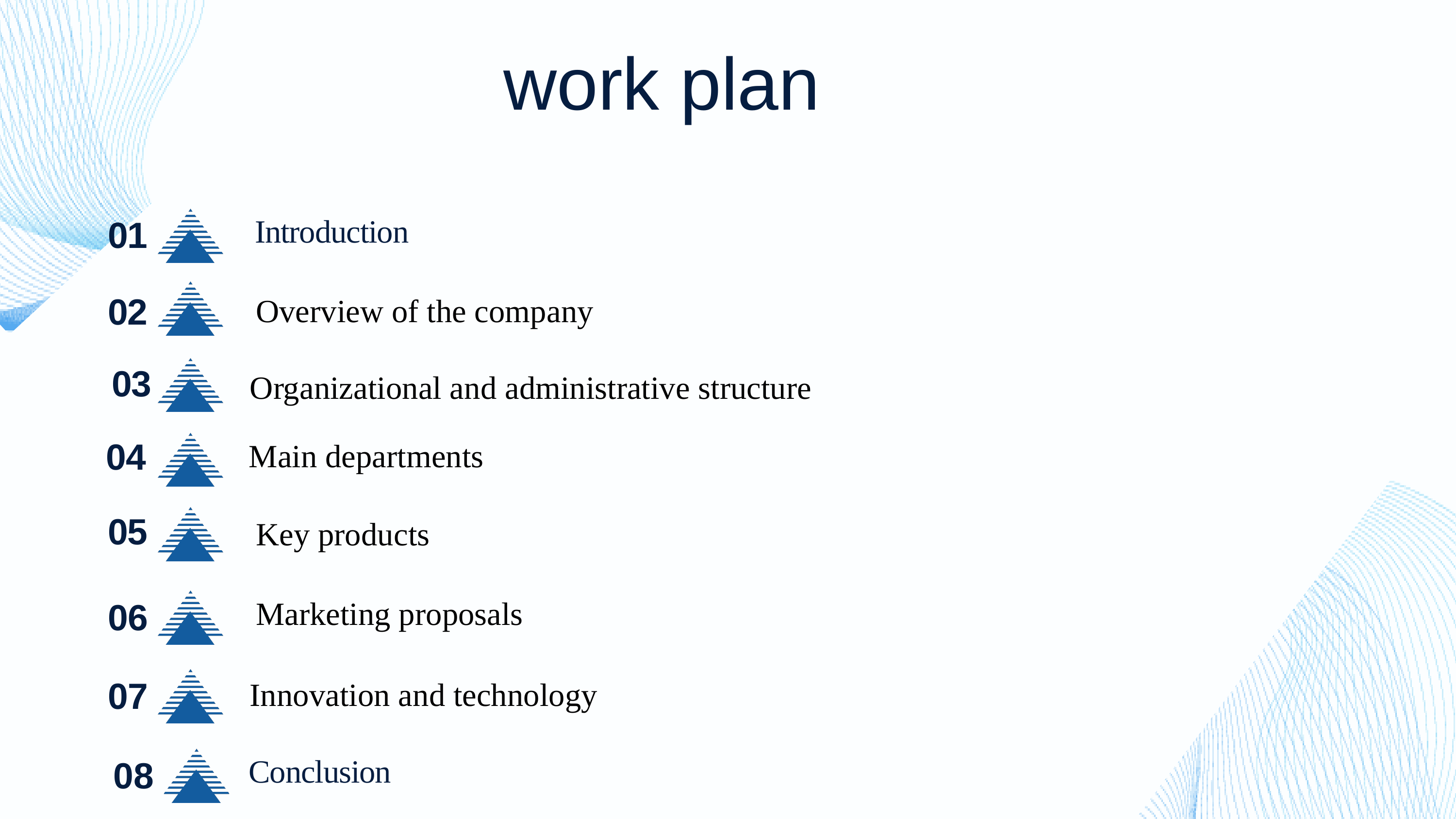

work plan

Introduction
01

Overview of the company

02

Organizational and administrative structure

03

Main departments

04

Key products

05

Marketing proposals

06

Innovation and technology

07

Conclusion
08